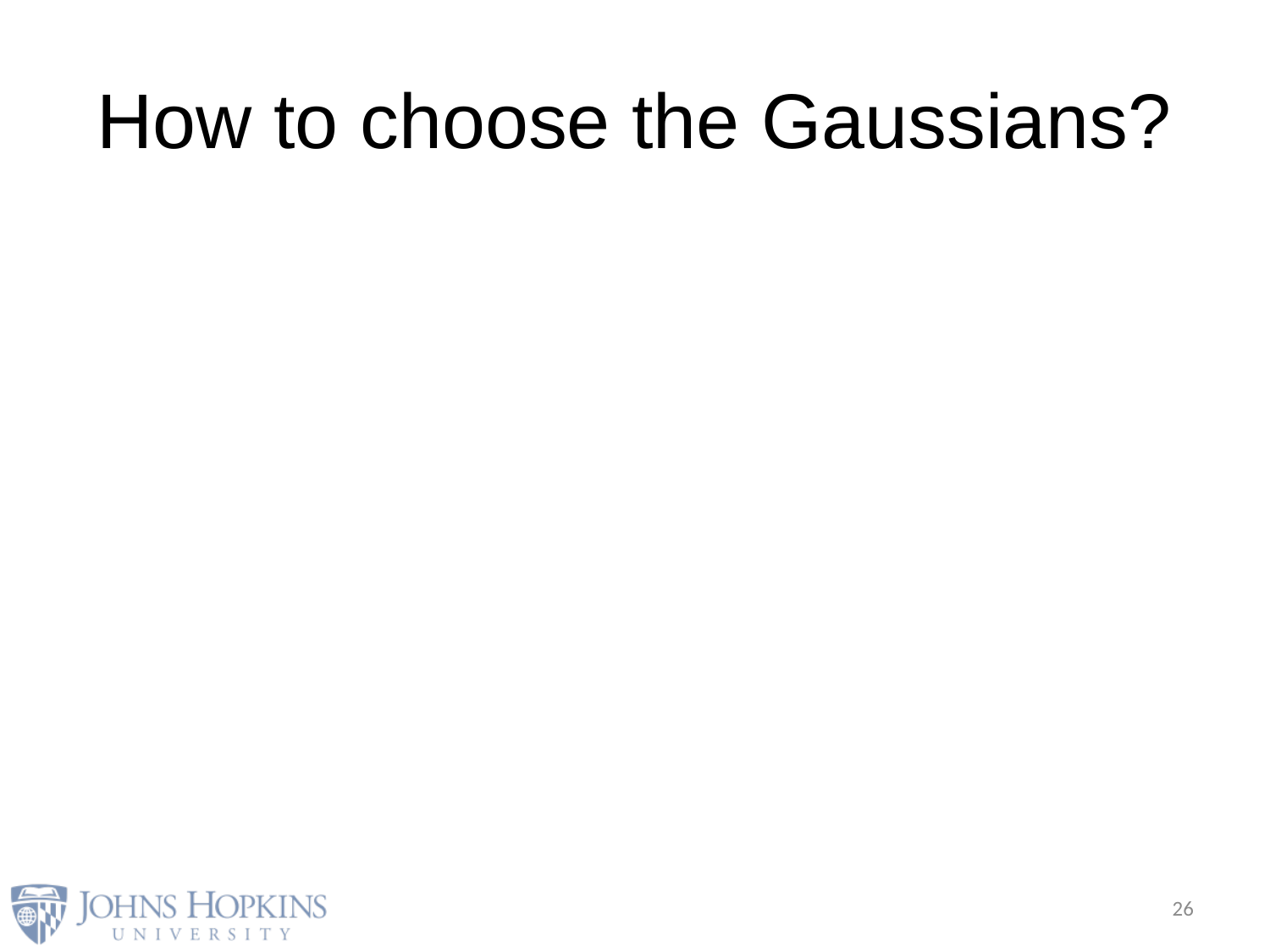

# How to choose the Gaussians?

26